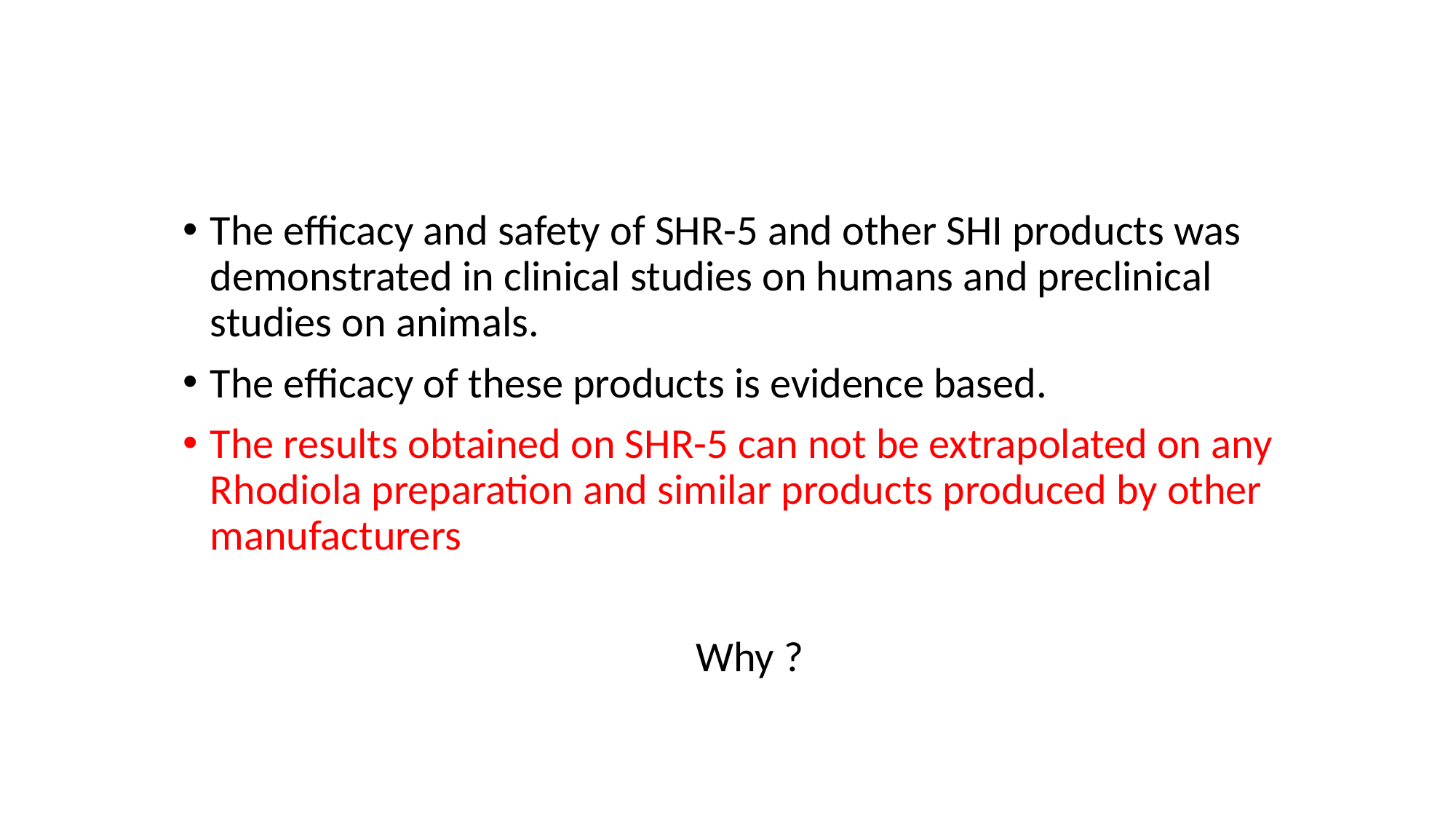

The efficacy and safety of SHR-5 and other SHI products was demonstrated in clinical studies on humans and preclinical studies on animals.
The efficacy of these products is evidence based.
The results obtained on SHR-5 can not be extrapolated on any Rhodiola preparation and similar products produced by other manufacturers

Why ?